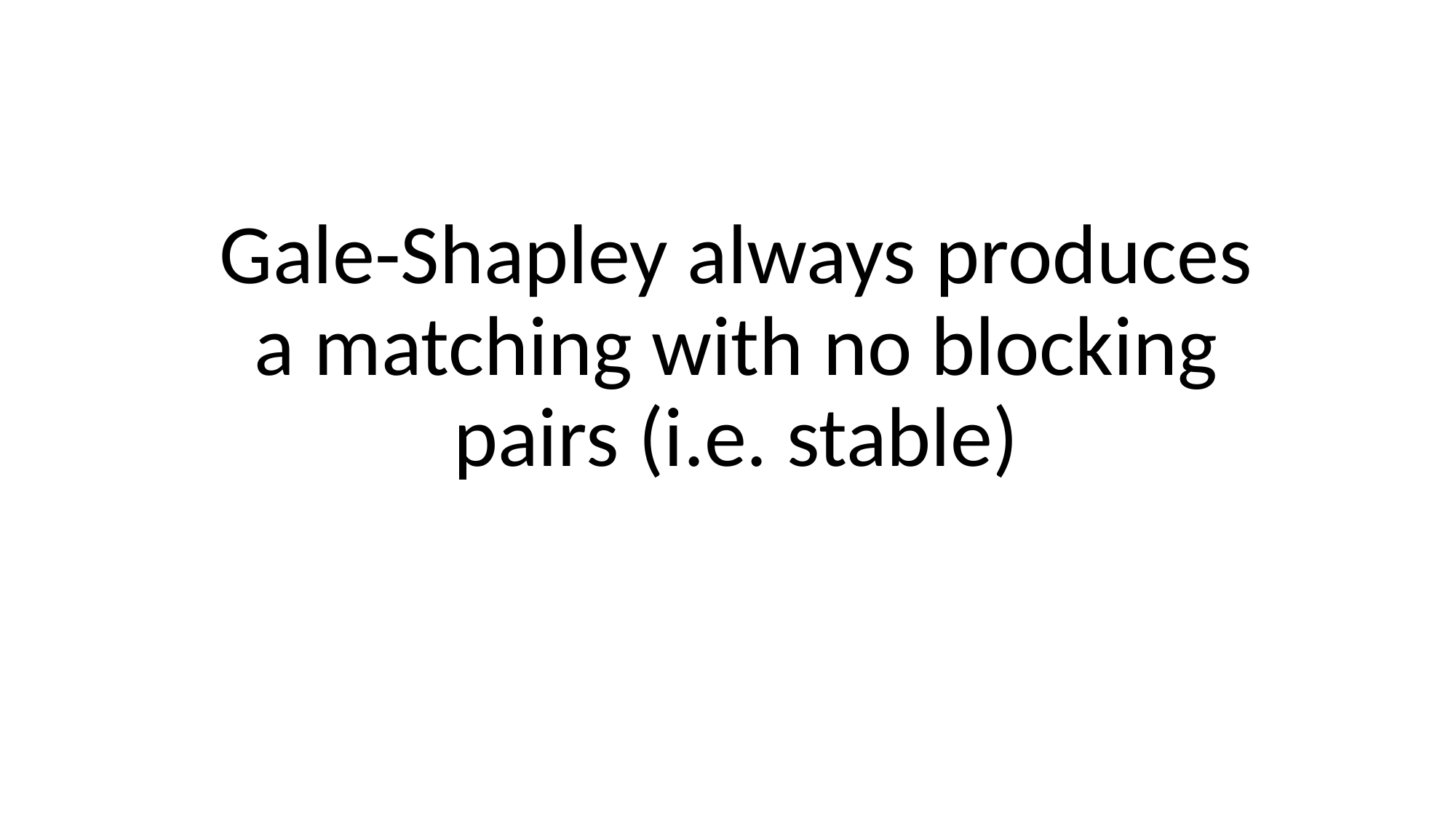

# Gale-Shapley always produces a matching with no blocking pairs (i.e. stable)